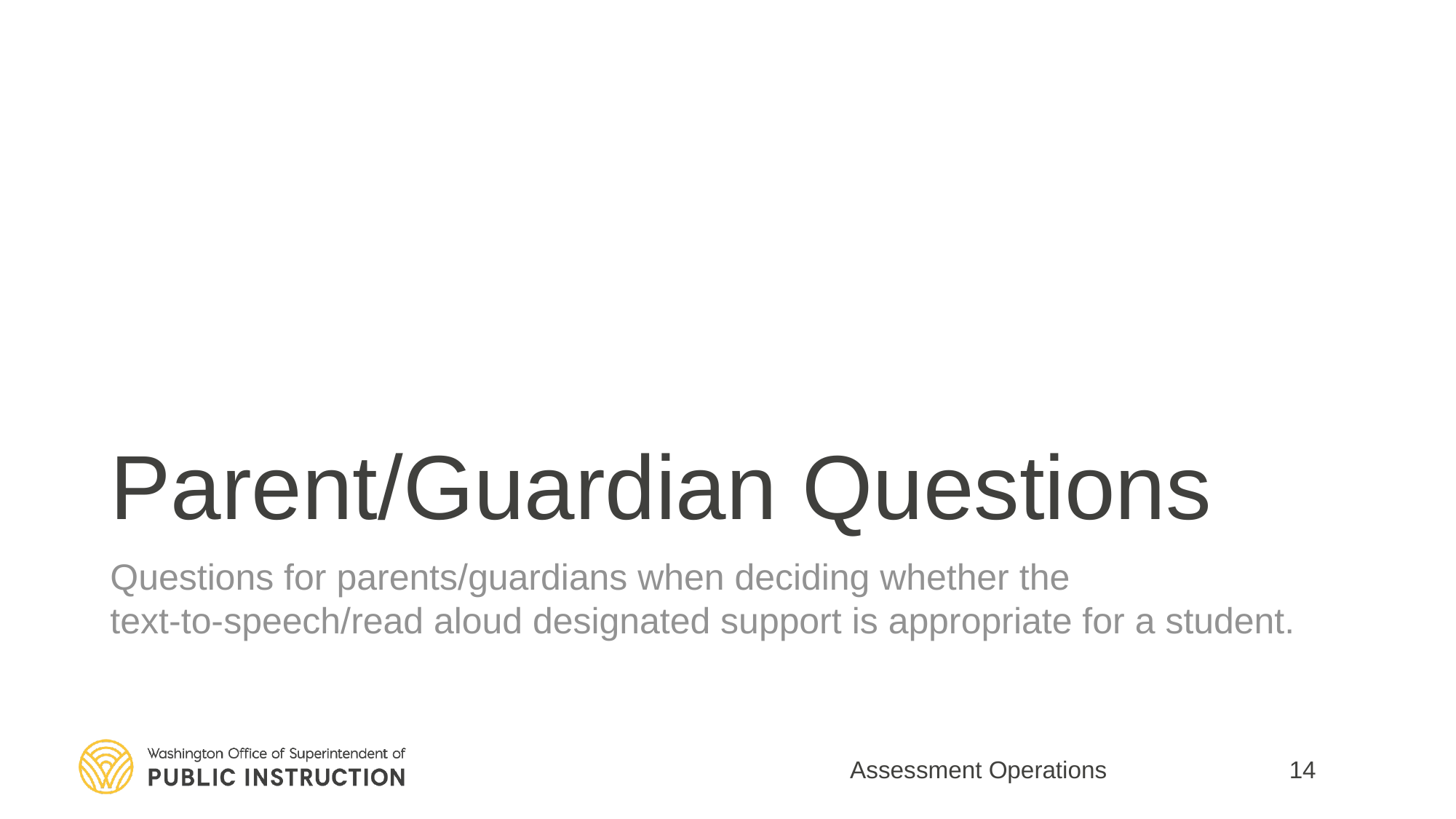

# Parent/Guardian Questions
Questions for parents/guardians when deciding whether the text-to-speech/read aloud designated support is appropriate for a student.

Assessment Operations
14